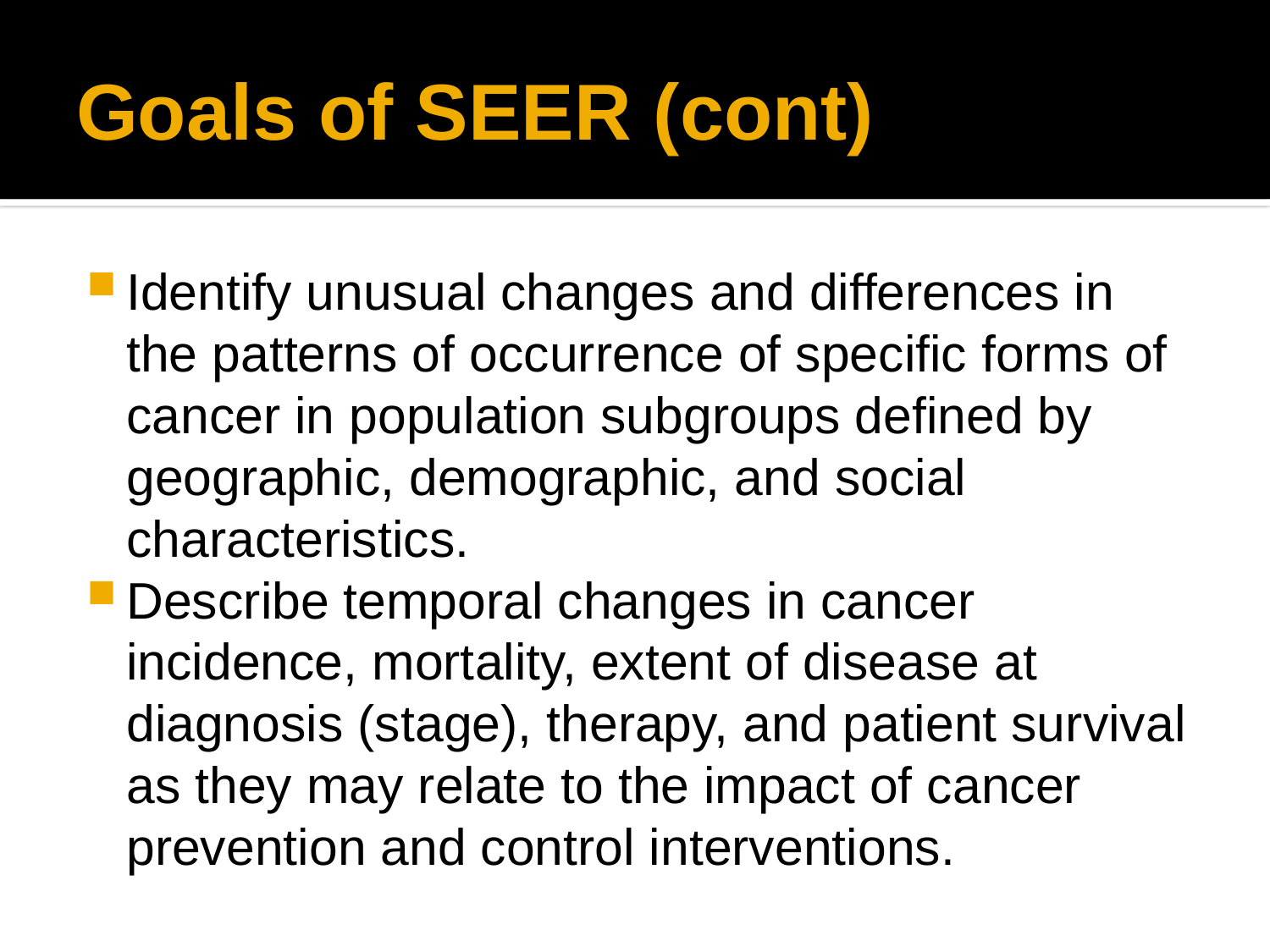

# Goals of SEER (cont)
Identify unusual changes and differences in the patterns of occurrence of specific forms of cancer in population subgroups defined by geographic, demographic, and social characteristics.
Describe temporal changes in cancer incidence, mortality, extent of disease at diagnosis (stage), therapy, and patient survival as they may relate to the impact of cancer prevention and control interventions.